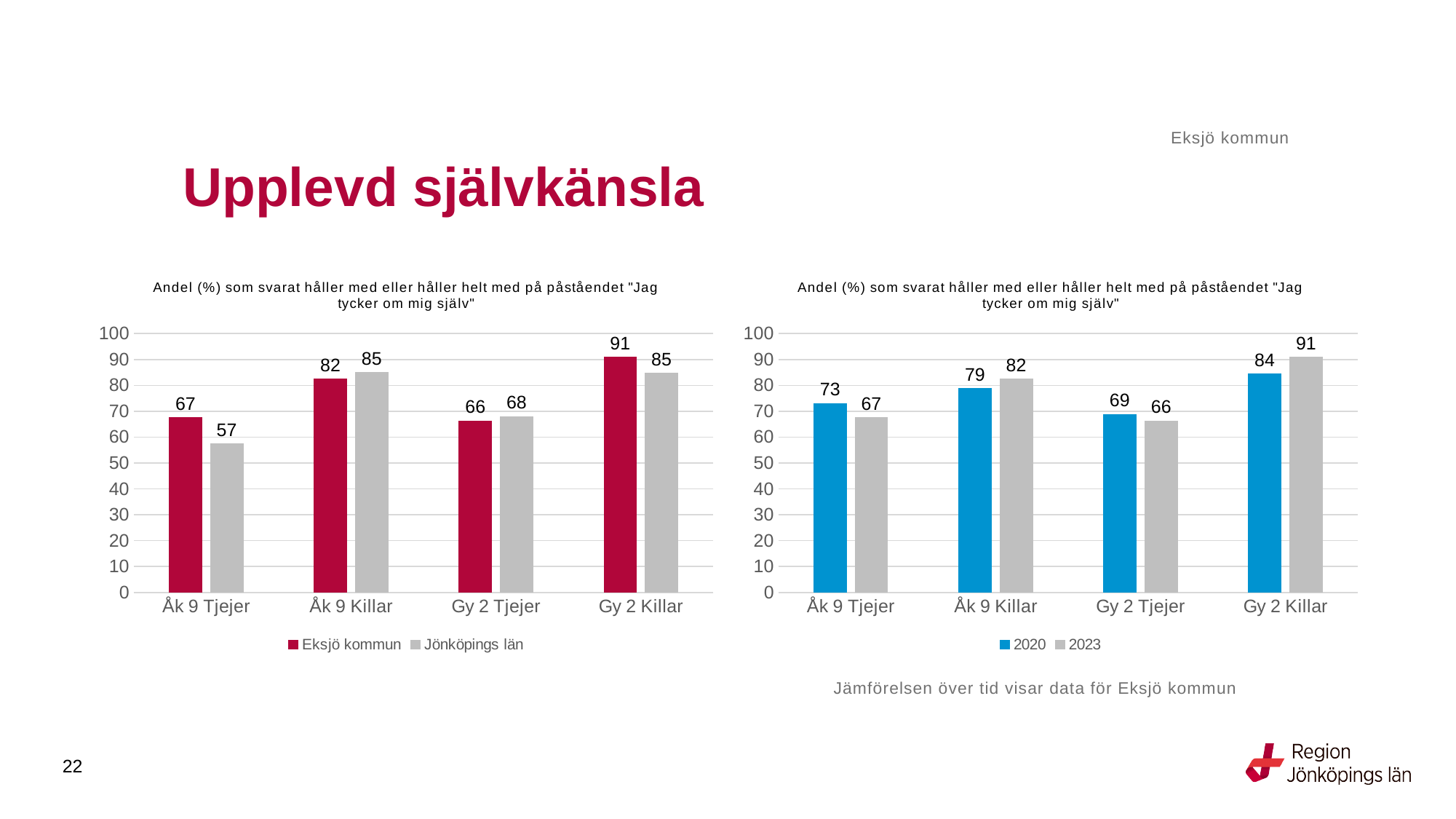

Eksjö kommun
# Upplevd självkänsla

### Chart: Andel (%) som svarat håller med eller håller helt med på påståendet "Jag tycker om mig själv"

| Category | Eksjö kommun | Jönköpings län |
|---|---|---|
| Åk 9 Tjejer | 67.4419 | 57.352 |
| Åk 9 Killar | 82.3529 | 85.0 |
| Gy 2 Tjejer | 66.2651 | 67.8668 |
| Gy 2 Killar | 90.7692 | 84.6457 |

### Chart: Andel (%) som svarat håller med eller håller helt med på påståendet "Jag tycker om mig själv"

| Category | 2020 | 2023 |
|---|---|---|
| Åk 9 Tjejer | 73.0337 | 67.4419 |
| Åk 9 Killar | 78.7234 | 82.3529 |
| Gy 2 Tjejer | 68.8312 | 66.2651 |
| Gy 2 Killar | 84.375 | 90.7692 |
Jämförelsen över tid visar data för Eksjö kommun
22